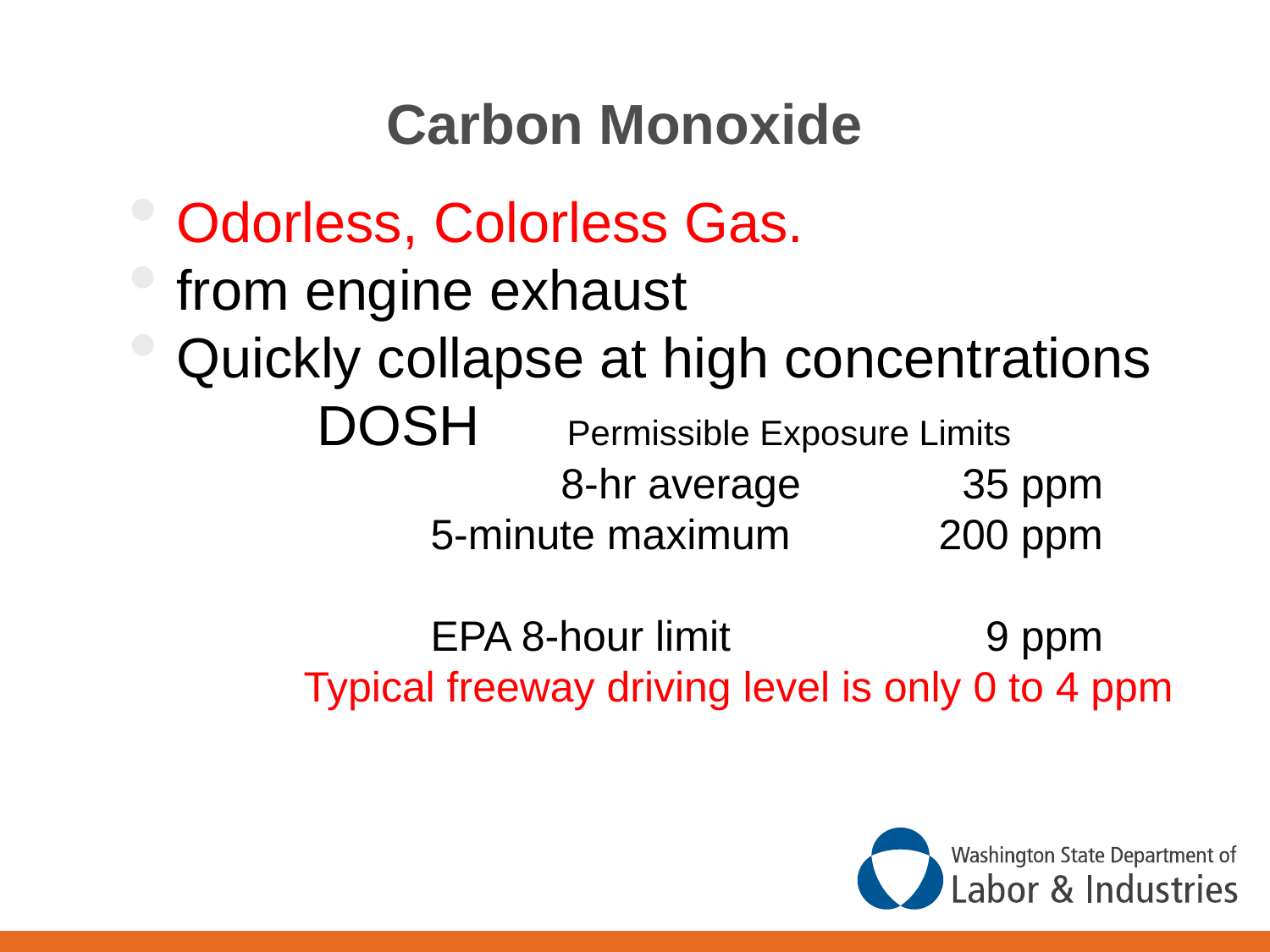

# Carbon Monoxide

Odorless, Colorless Gas.
from engine exhaust
Quickly collapse at high concentrations
            DOSH	 Permissible Exposure Limits
			           8-hr average  	  35 ppm
	  		5-minute maximum  	200 ppm

			EPA 8-hour limit 		    9 ppm
		Typical freeway driving level is only 0 to 4 ppm